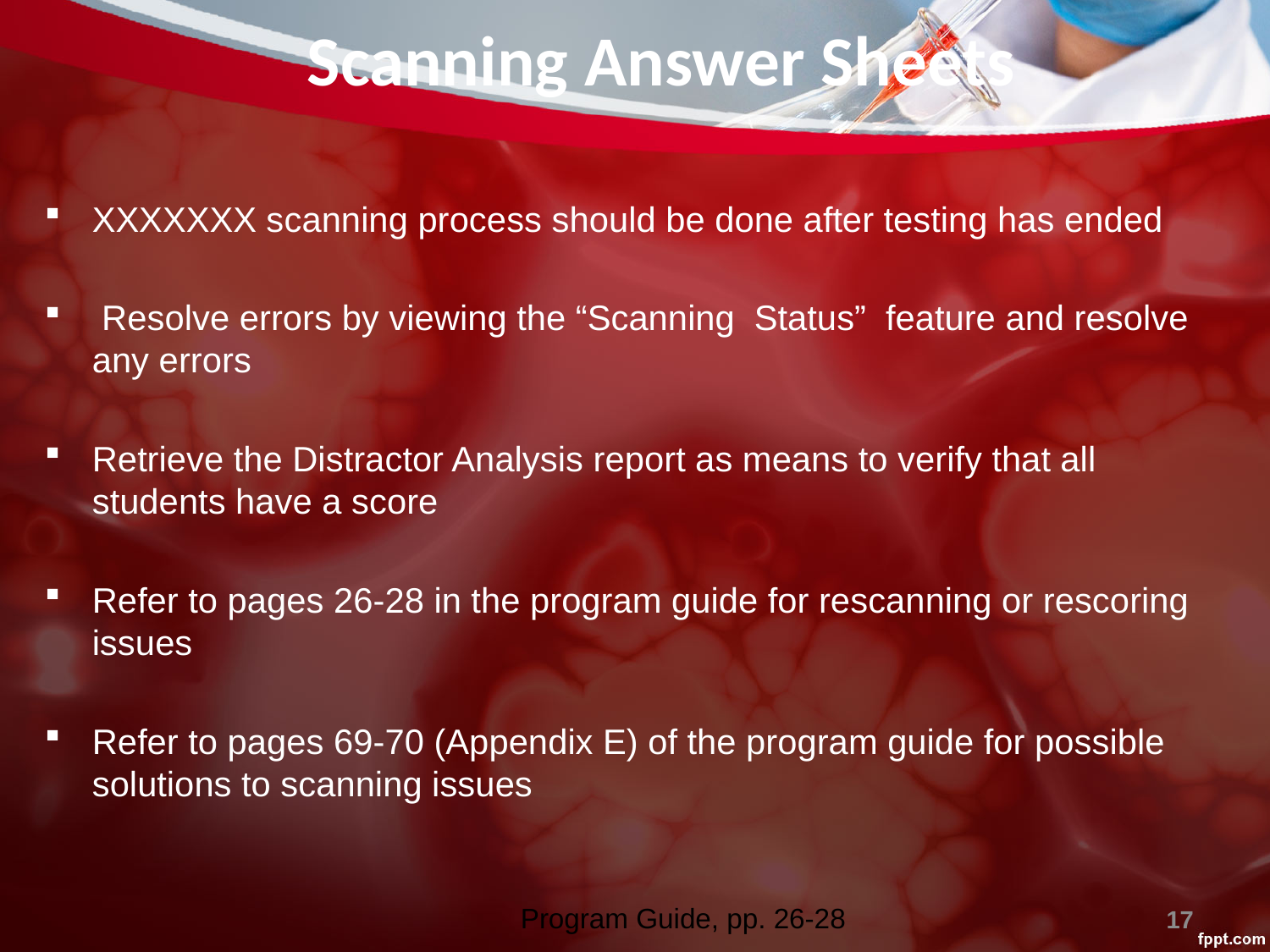

# Scanning Answer Sheets
XXXXXXX scanning process should be done after testing has ended

 Resolve errors by viewing the “Scanning  Status”  feature and resolve any errors

Retrieve the Distractor Analysis report as means to verify that all students have a score

Refer to pages 26-28 in the program guide for rescanning or rescoring issues

Refer to pages 69-70 (Appendix E) of the program guide for possible solutions to scanning issues

17
Program Guide, pp. 26-28